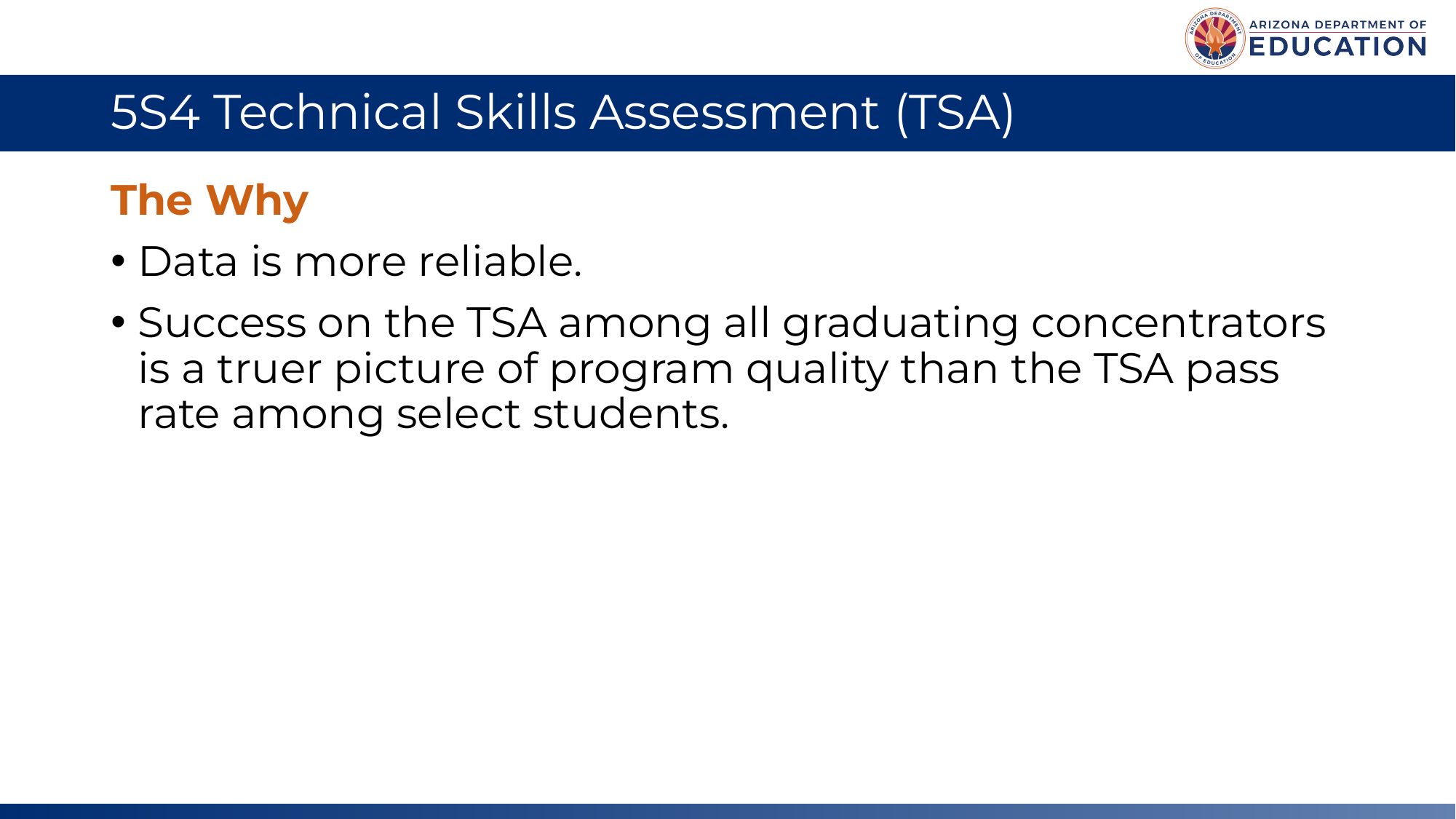

# 5S4 Technical Skills Assessment (TSA)
The Why
Data is more reliable.
Success on the TSA among all graduating concentrators is a truer picture of program quality than the TSA pass rate among select students.